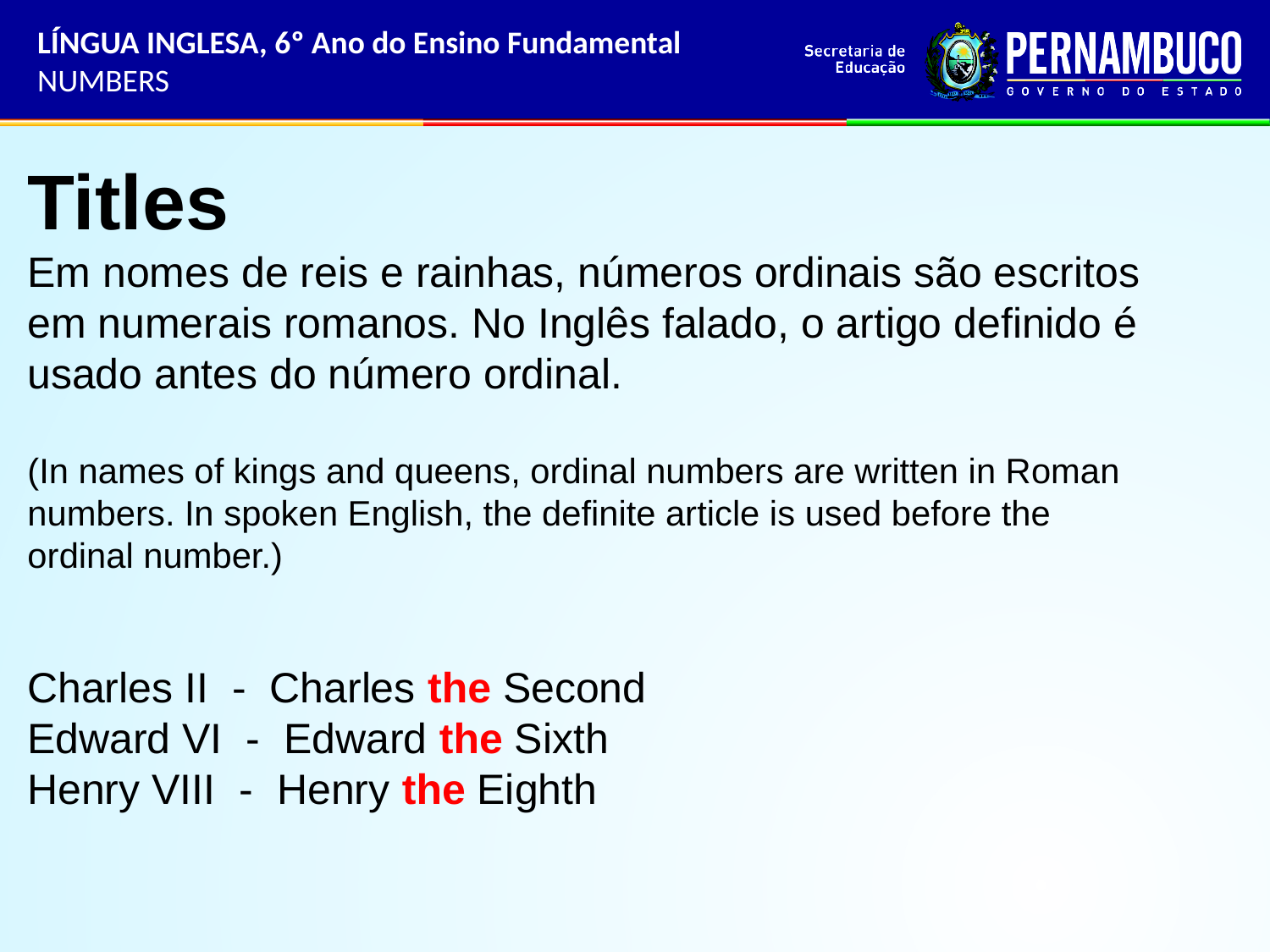

LÍNGUA INGLESA, 6º Ano do Ensino Fundamental
NUMBERS
Titles
Em nomes de reis e rainhas, números ordinais são escritos em numerais romanos. No Inglês falado, o artigo definido é usado antes do número ordinal.

(In names of kings and queens, ordinal numbers are written in Roman numbers. In spoken English, the definite article is used before the ordinal number.)

Charles II  -  Charles the Second
Edward VI  -  Edward the Sixth
Henry VIII  -  Henry the Eighth